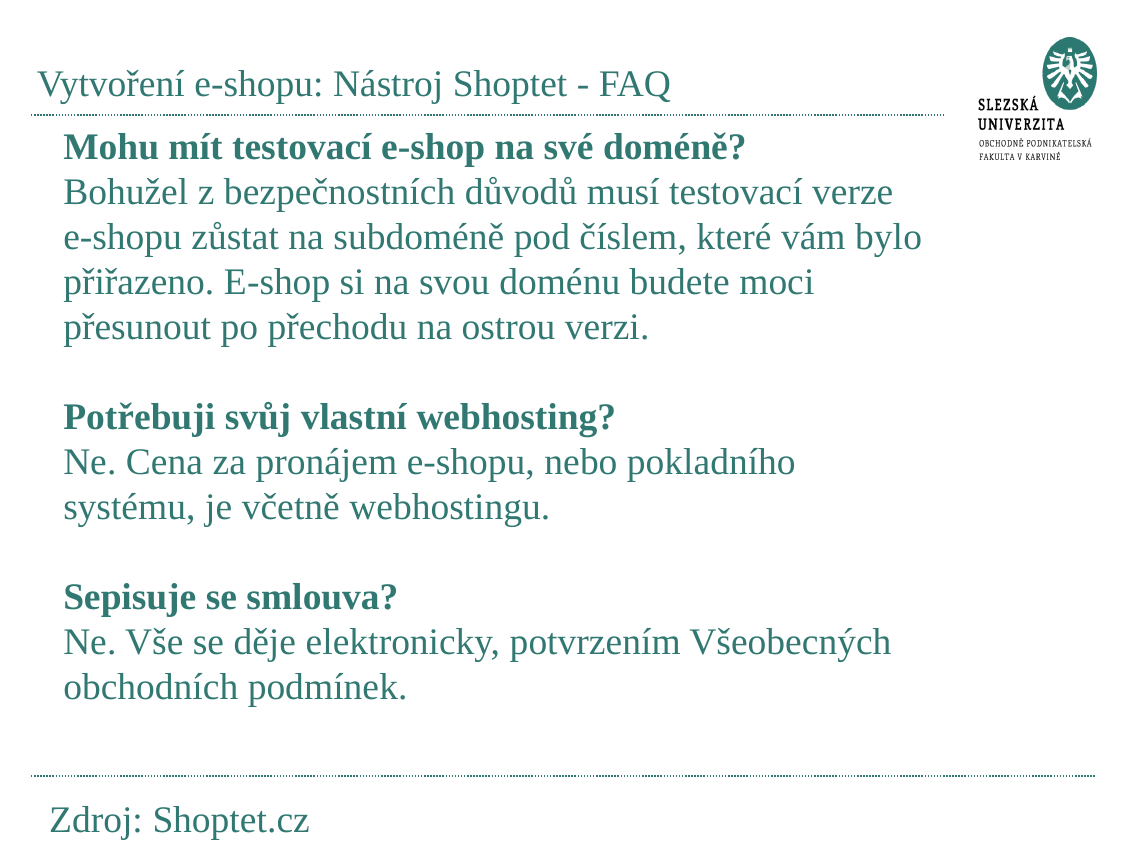

# Vytvoření e-shopu: Nástroj Shoptet - FAQ
Mohu mít testovací e-shop na své doméně?
Bohužel z bezpečnostních důvodů musí testovací verze e-shopu zůstat na subdoméně pod číslem, které vám bylo přiřazeno. E-shop si na svou doménu budete moci přesunout po přechodu na ostrou verzi.

Potřebuji svůj vlastní webhosting?
Ne. Cena za pronájem e-shopu, nebo pokladního systému, je včetně webhostingu.

Sepisuje se smlouva?
Ne. Vše se děje elektronicky, potvrzením Všeobecných obchodních podmínek.

Zdroj: Shoptet.cz